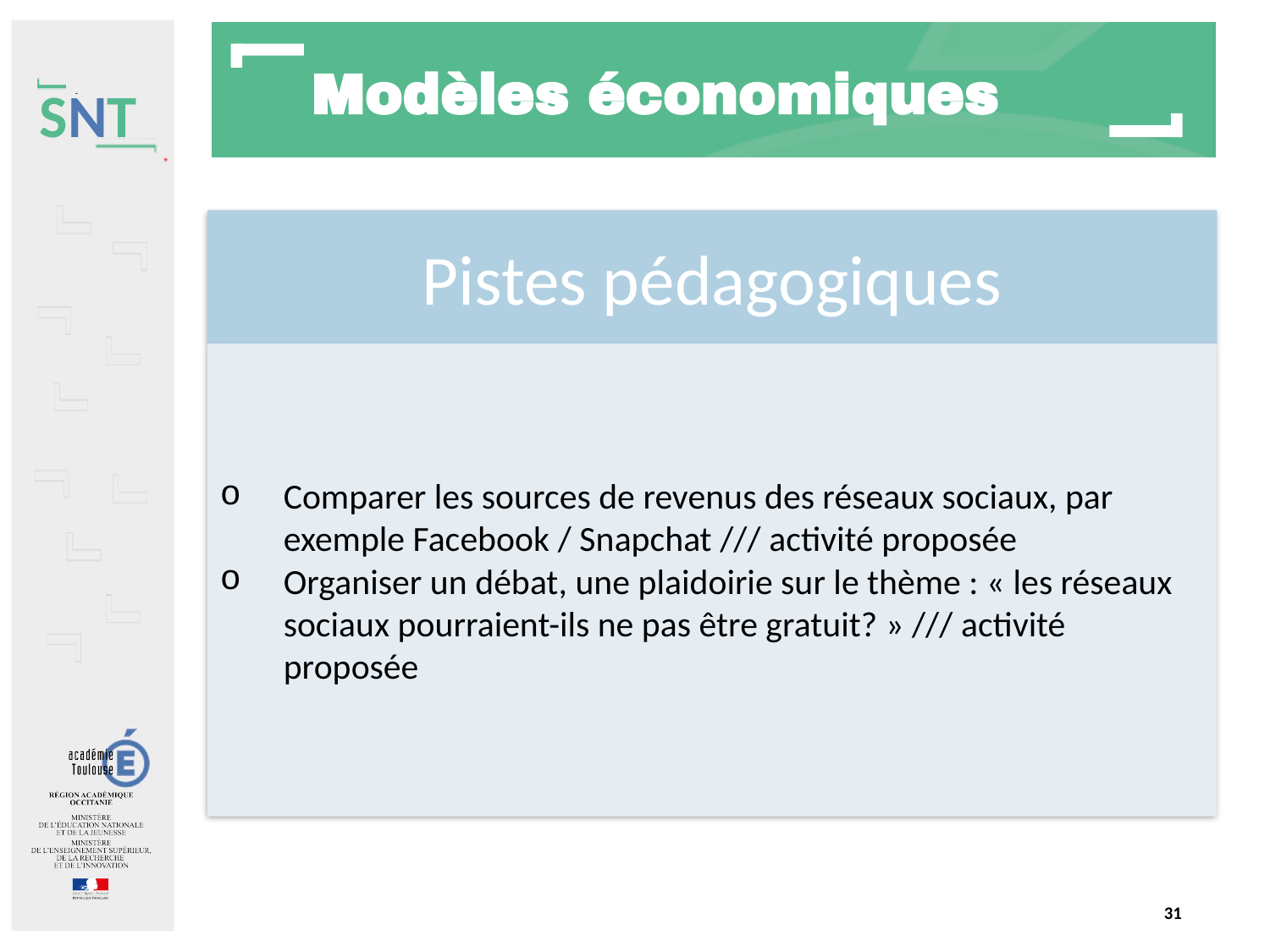

# Modèles économiques
Pistes pédagogiques
Comparer les sources de revenus des réseaux sociaux, par exemple Facebook / Snapchat /// activité proposée
Organiser un débat, une plaidoirie sur le thème : « les réseaux sociaux pourraient-ils ne pas être gratuit? » /// activité proposée
31